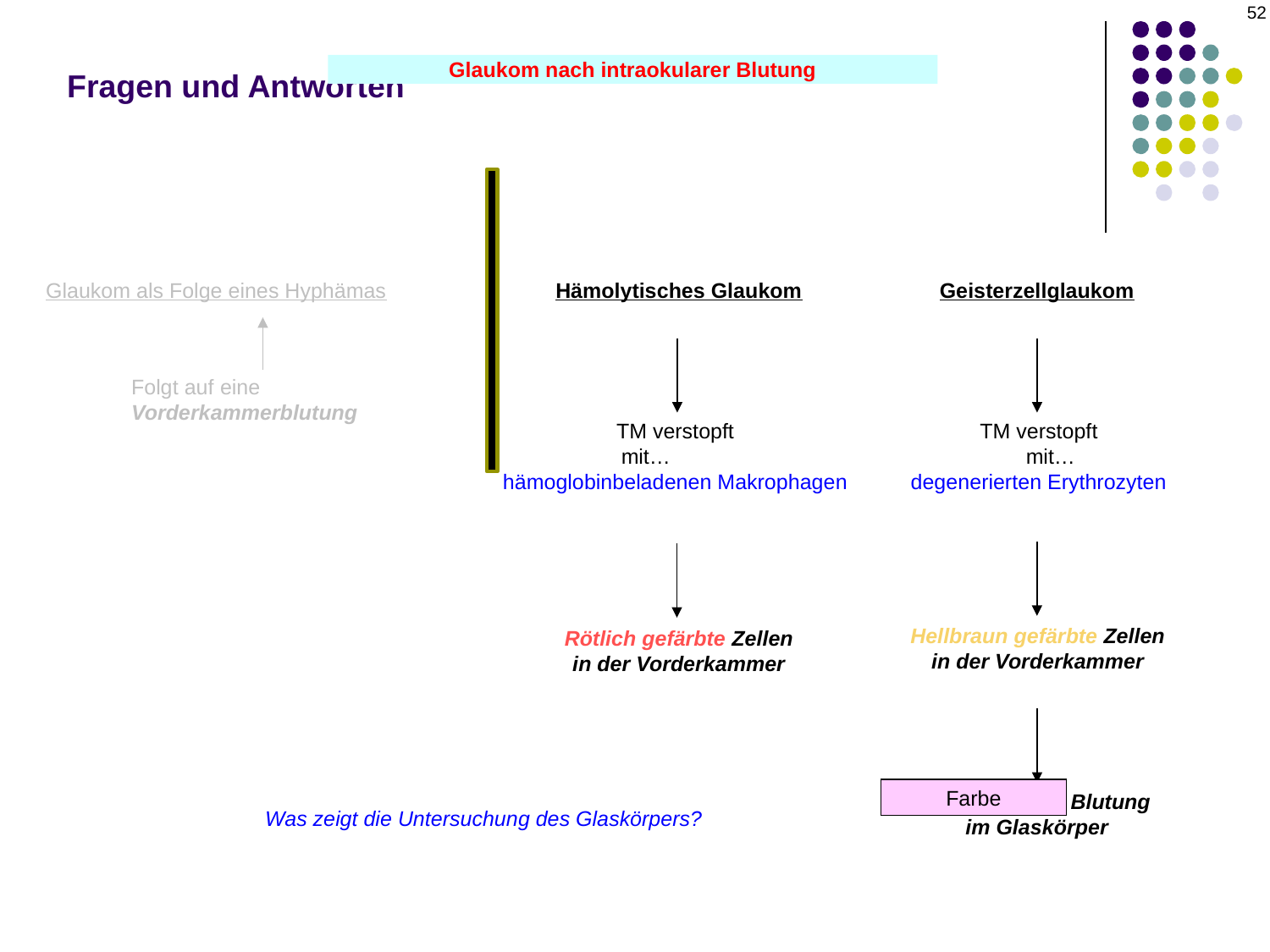

52
# Fragen und Antworten
Glaukom nach intraokularer Blutung

Glaukom als Folge eines Hyphämas
Hämolytisches Glaukom
Geisterzellglaukom
Folgt auf eine Vorderkammerblutung
TM verstopft
    mit…
hämoglobinbeladenen Makrophagen
TM verstopft
    mit…
degenerierten Erythrozyten
Hellbraun gefärbte Zellen
in der Vorderkammer
Rötlich gefärbte Zellen
in der Vorderkammer
Farbe
Khaki-farbige  Blutung
im Glaskörper
Was zeigt die Untersuchung des Glaskörpers?